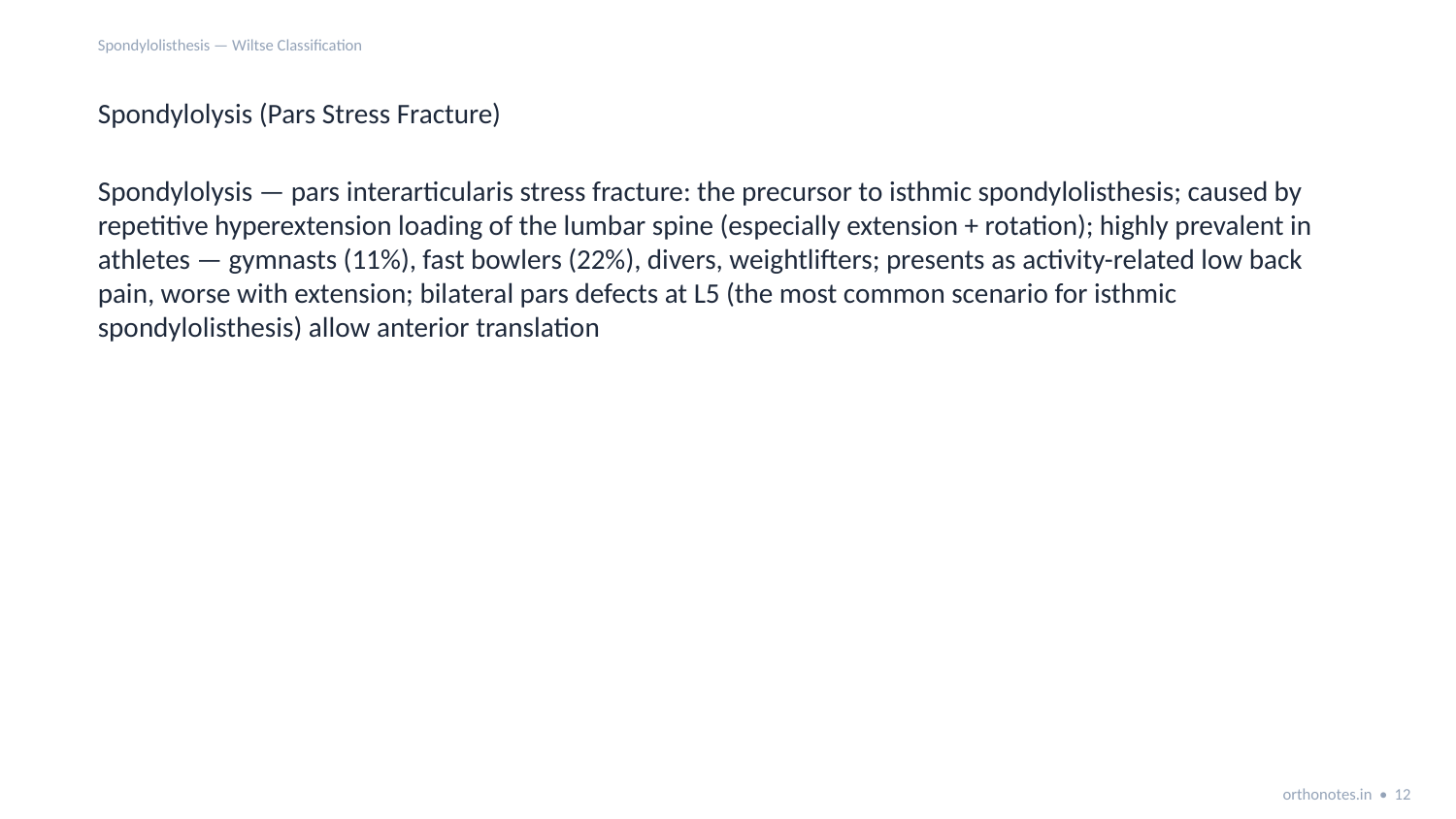

Spondylolisthesis — Wiltse Classification
Spondylolysis (Pars Stress Fracture)
Spondylolysis — pars interarticularis stress fracture: the precursor to isthmic spondylolisthesis; caused by repetitive hyperextension loading of the lumbar spine (especially extension + rotation); highly prevalent in athletes — gymnasts (11%), fast bowlers (22%), divers, weightlifters; presents as activity-related low back pain, worse with extension; bilateral pars defects at L5 (the most common scenario for isthmic spondylolisthesis) allow anterior translation
orthonotes.in  •  12